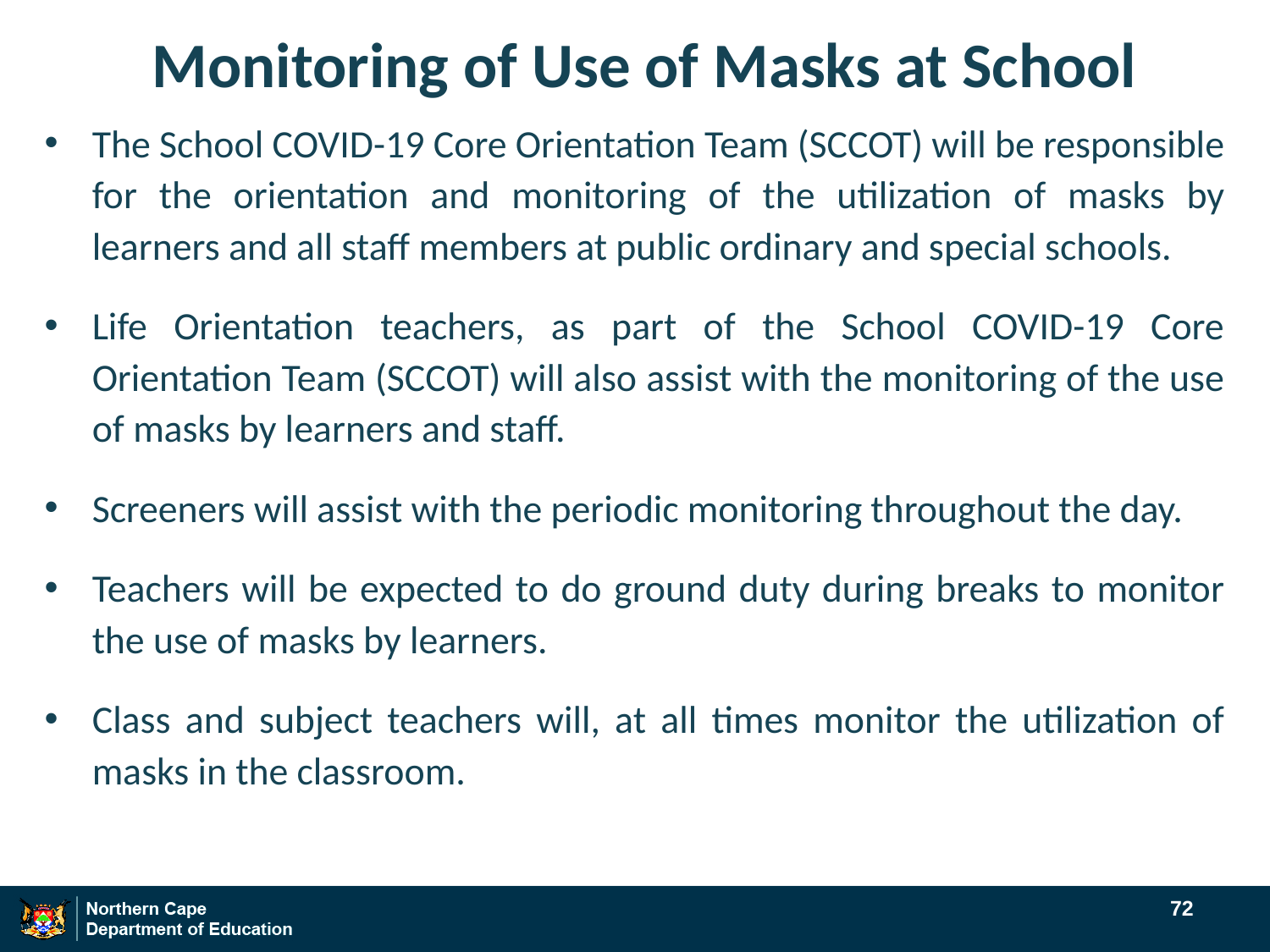

# Monitoring of Use of Masks at School
The School COVID-19 Core Orientation Team (SCCOT) will be responsible for the orientation and monitoring of the utilization of masks by learners and all staff members at public ordinary and special schools.
Life Orientation teachers, as part of the School COVID-19 Core Orientation Team (SCCOT) will also assist with the monitoring of the use of masks by learners and staff.
Screeners will assist with the periodic monitoring throughout the day.
Teachers will be expected to do ground duty during breaks to monitor the use of masks by learners.
Class and subject teachers will, at all times monitor the utilization of masks in the classroom.
72